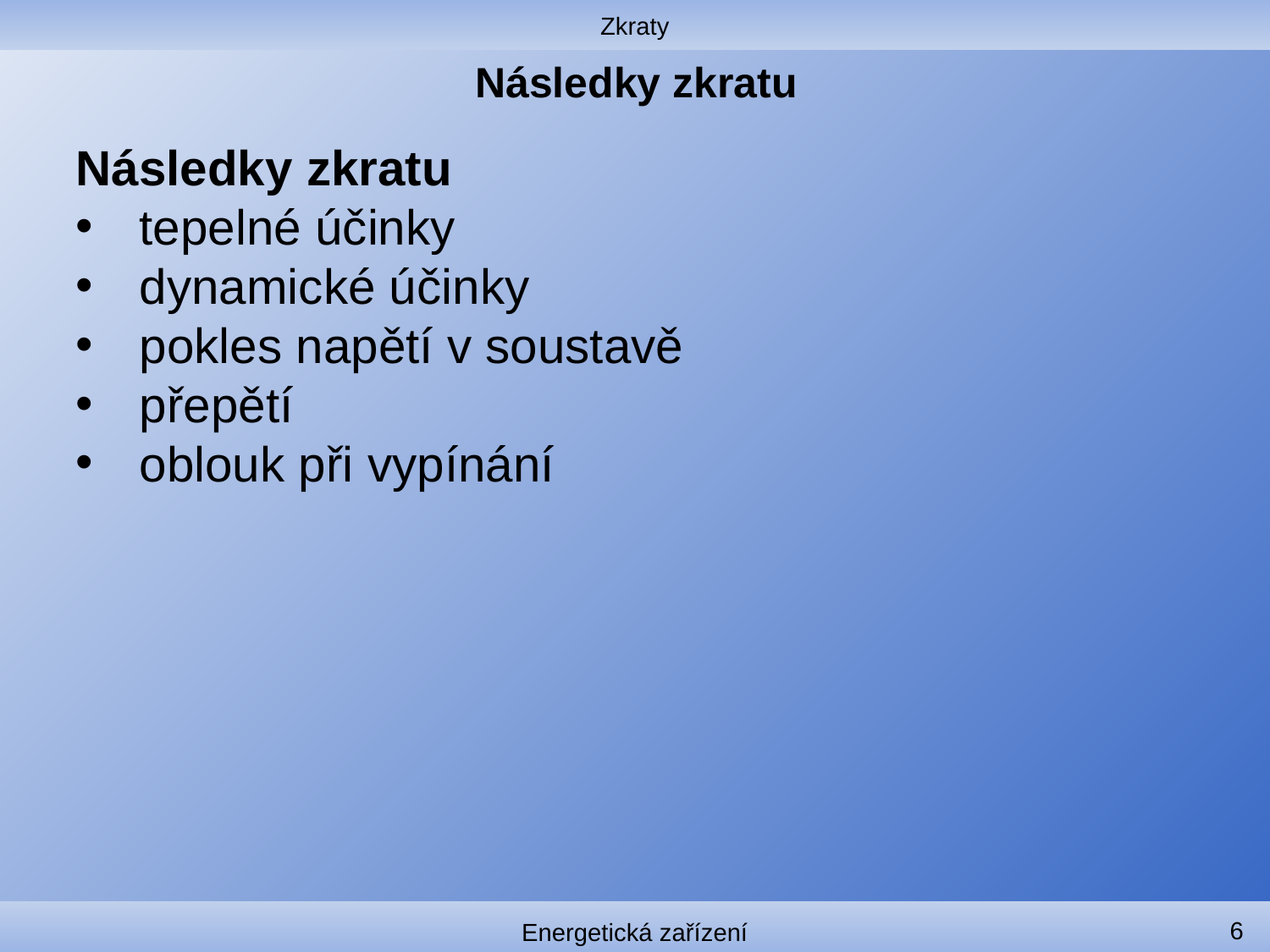

Zkraty
# Následky zkratu
Následky zkratu
tepelné účinky
dynamické účinky
pokles napětí v soustavě
přepětí
oblouk při vypínání

6
Energetická zařízení